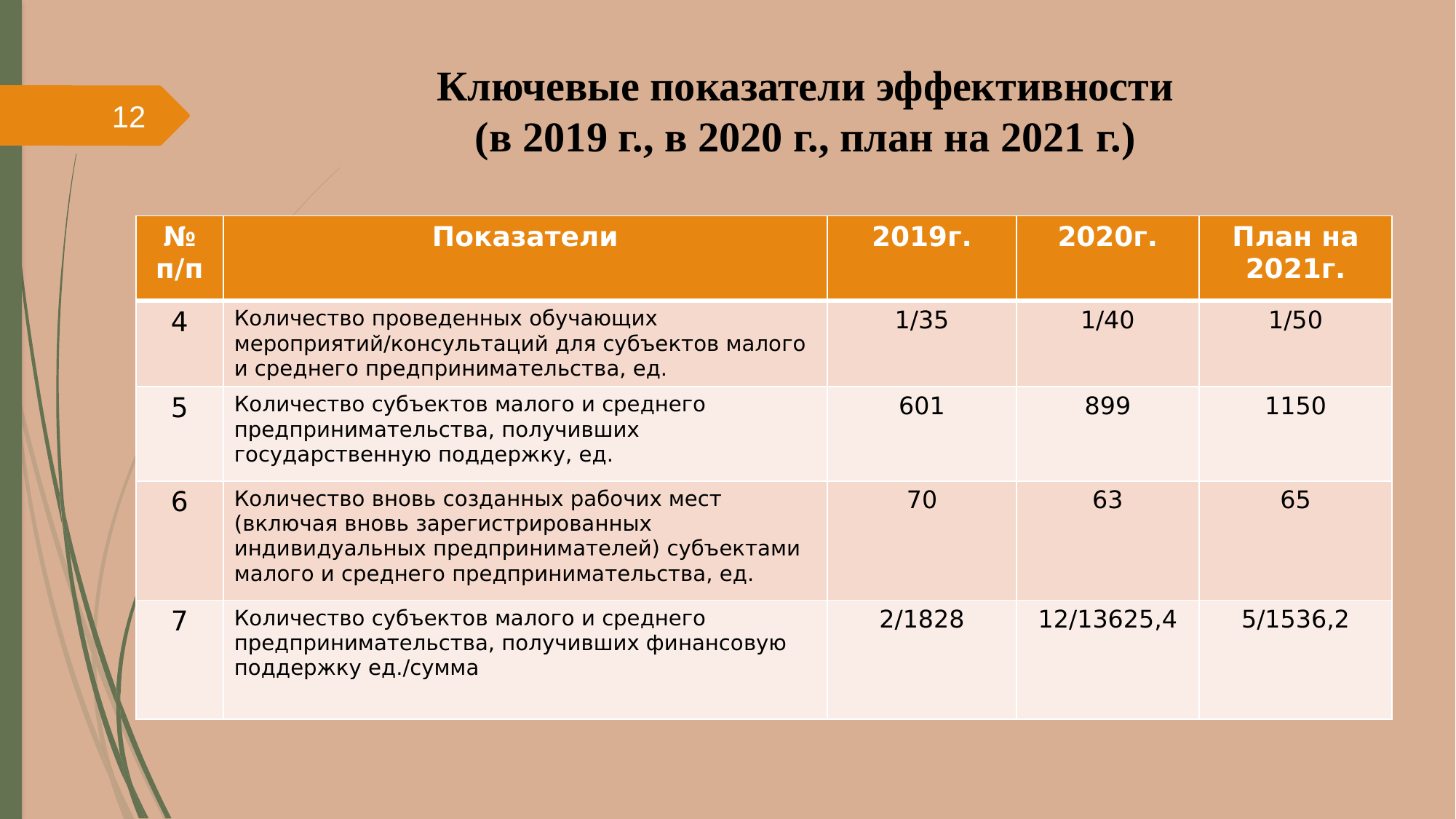

# Ключевые показатели эффективности (в 2019 г., в 2020 г., план на 2021 г.)
12
| № п/п | Показатели | 2019г. | 2020г. | План на 2021г. |
| --- | --- | --- | --- | --- |
| 4 | Количество проведенных обучающих мероприятий/консультаций для субъектов малого и среднего предпринимательства, ед. | 1/35 | 1/40 | 1/50 |
| 5 | Количество субъектов малого и среднего предпринимательства, получивших государственную поддержку, ед. | 601 | 899 | 1150 |
| 6 | Количество вновь созданных рабочих мест (включая вновь зарегистрированных индивидуальных предпринимателей) субъектами малого и среднего предпринимательства, ед. | 70 | 63 | 65 |
| 7 | Количество субъектов малого и среднего предпринимательства, получивших финансовую поддержку ед./сумма | 2/1828 | 12/13625,4 | 5/1536,2 |